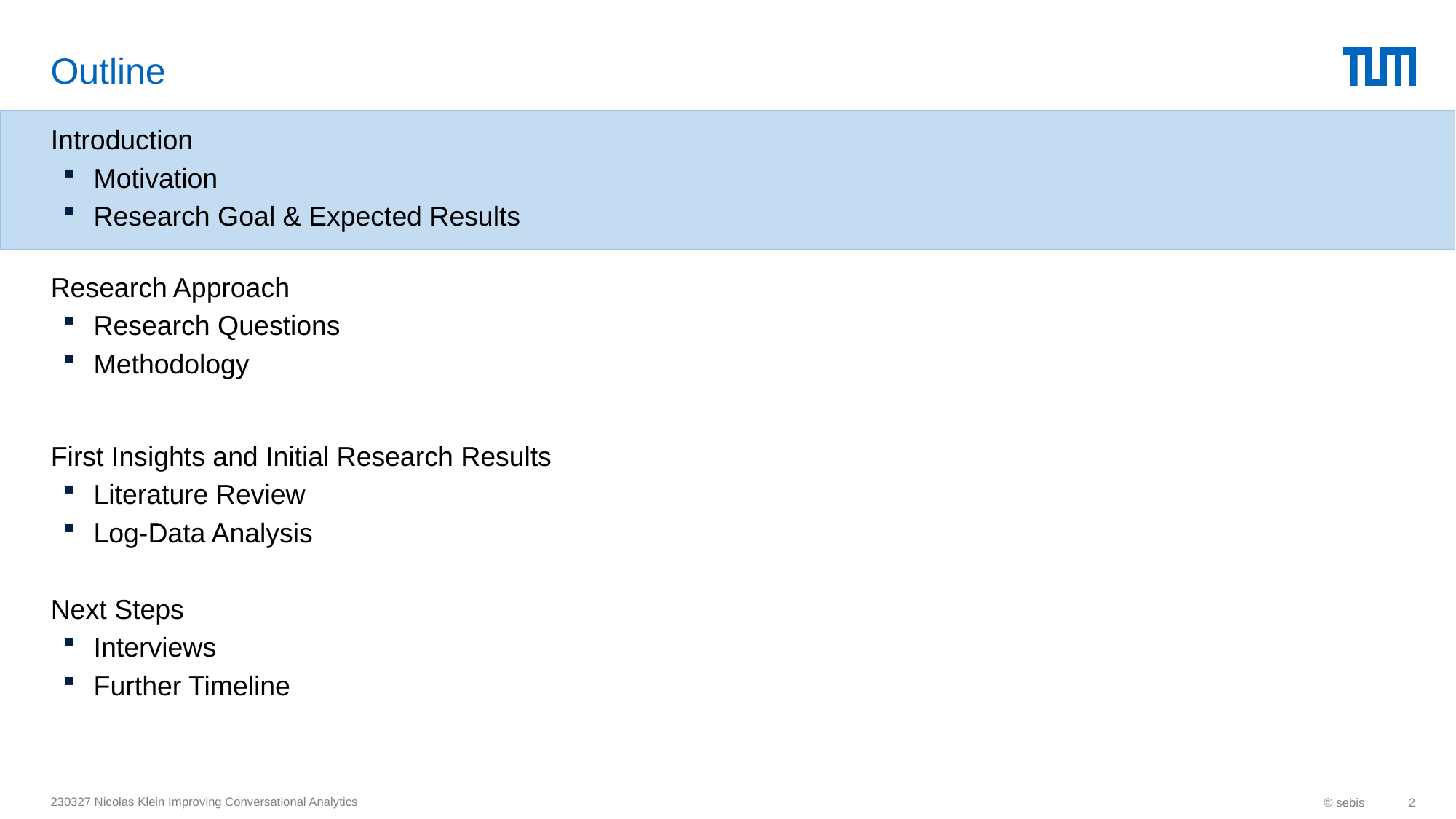

# Outline

Introduction
Motivation
Research Goal & Expected Results
Research Approach
Research Questions
Methodology

First Insights and Initial Research Results
Literature Review
Log-Data Analysis

Next Steps
Interviews
Further Timeline

230327 Nicolas Klein Improving Conversational Analytics
© sebis
2